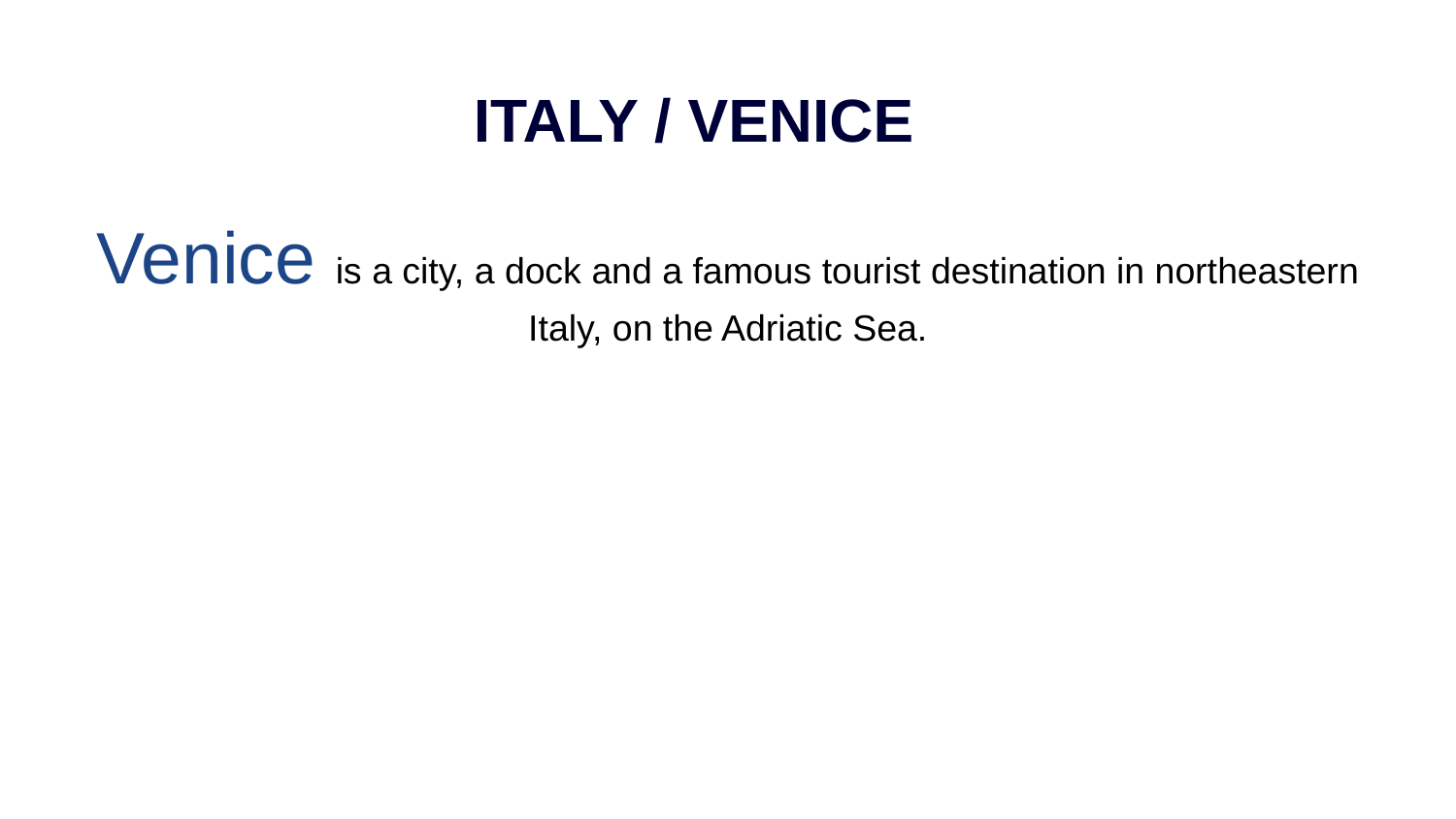

# ITALY / VENICE
Venice is a city, a dock and a famous tourist destination in northeastern Italy, on the Adriatic Sea.